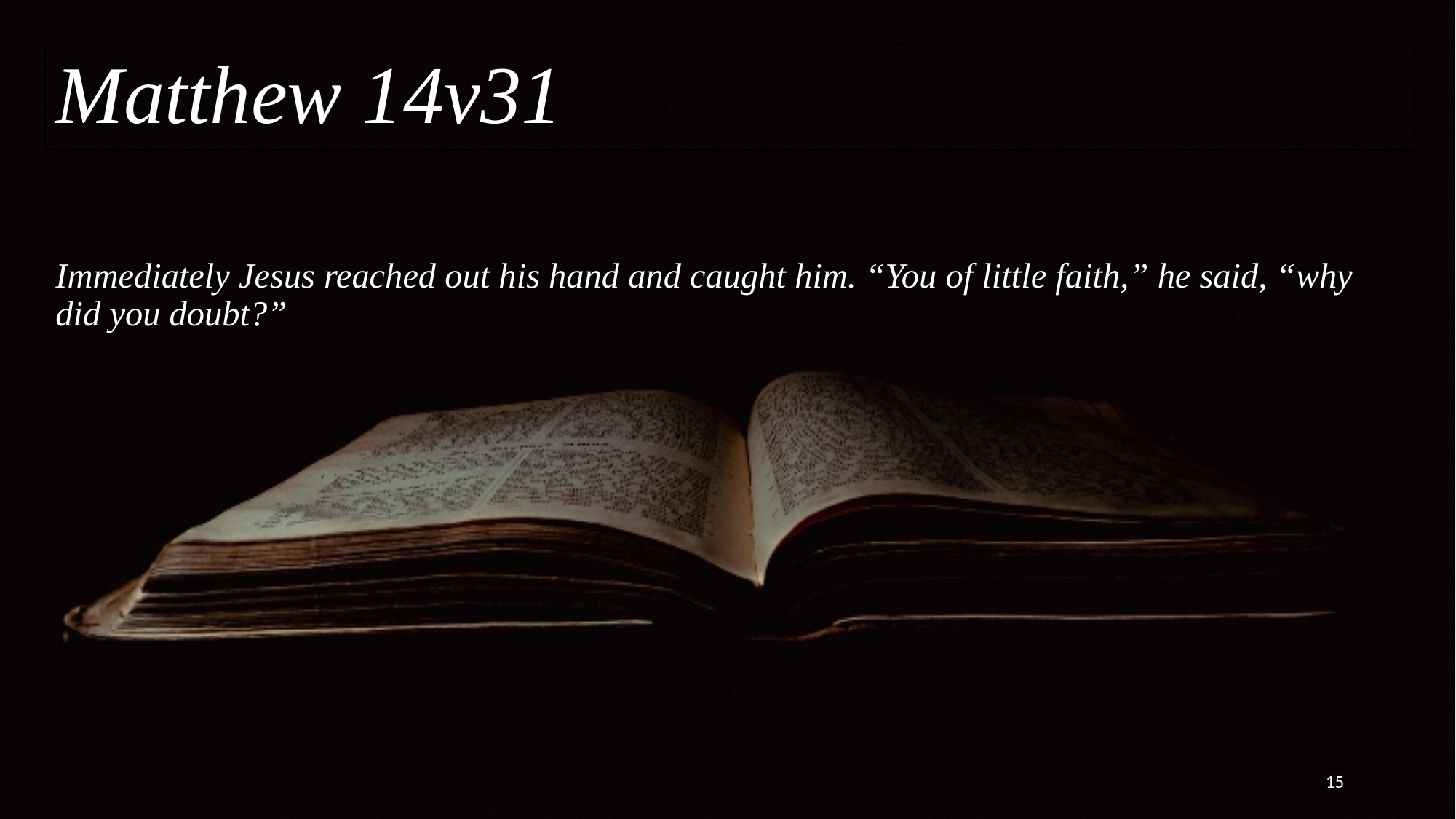

Matthew 14v31
# Immediately Jesus reached out his hand and caught him. “You of little faith,” he said, “why did you doubt?”
15